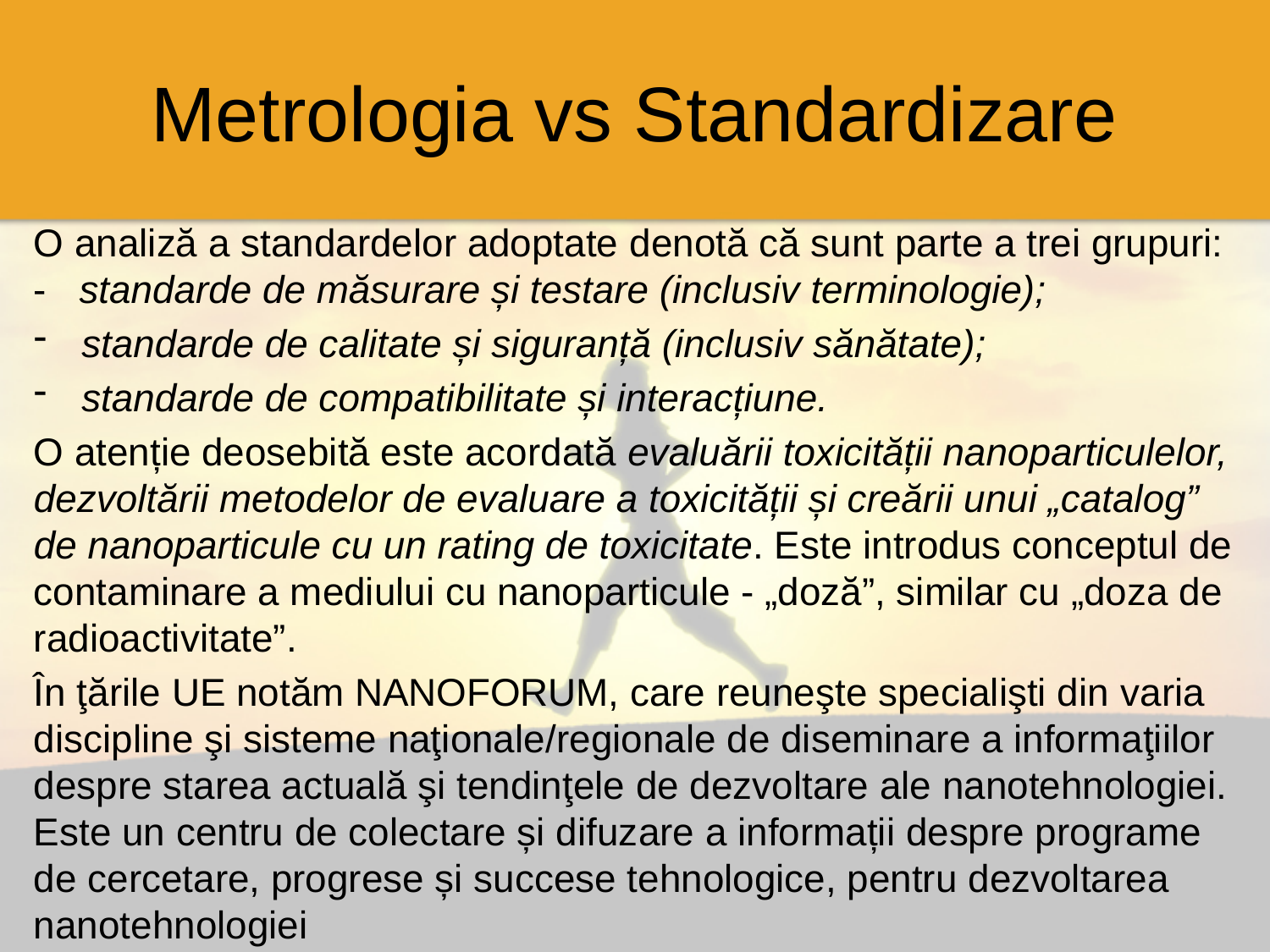

# Metrologia vs Standardizare
O analiză a standardelor adoptate denotă că sunt parte a trei grupuri: -   standarde de măsurare și testare (inclusiv terminologie);
standarde de calitate și siguranță (inclusiv sănătate);
standarde de compatibilitate și interacțiune.
O atenție deosebită este acordată evaluării toxicității nanoparticulelor, dezvoltării metodelor de evaluare a toxicității și creării unui „catalog” de nanoparticule cu un rating de toxicitate. Este introdus conceptul de contaminare a mediului cu nanoparticule - „doză”, similar cu „doza de radioactivitate”.
În ţările UE notăm NANOFORUM, care reuneşte specialişti din varia discipline şi sisteme naţionale/regionale de diseminare a informaţiilor despre starea actuală şi tendinţele de dezvoltare ale nanotehnologiei. Este un centru de colectare și difuzare a informații despre programe de cercetare, progrese și succese tehnologice, pentru dezvoltarea nanotehnologiei